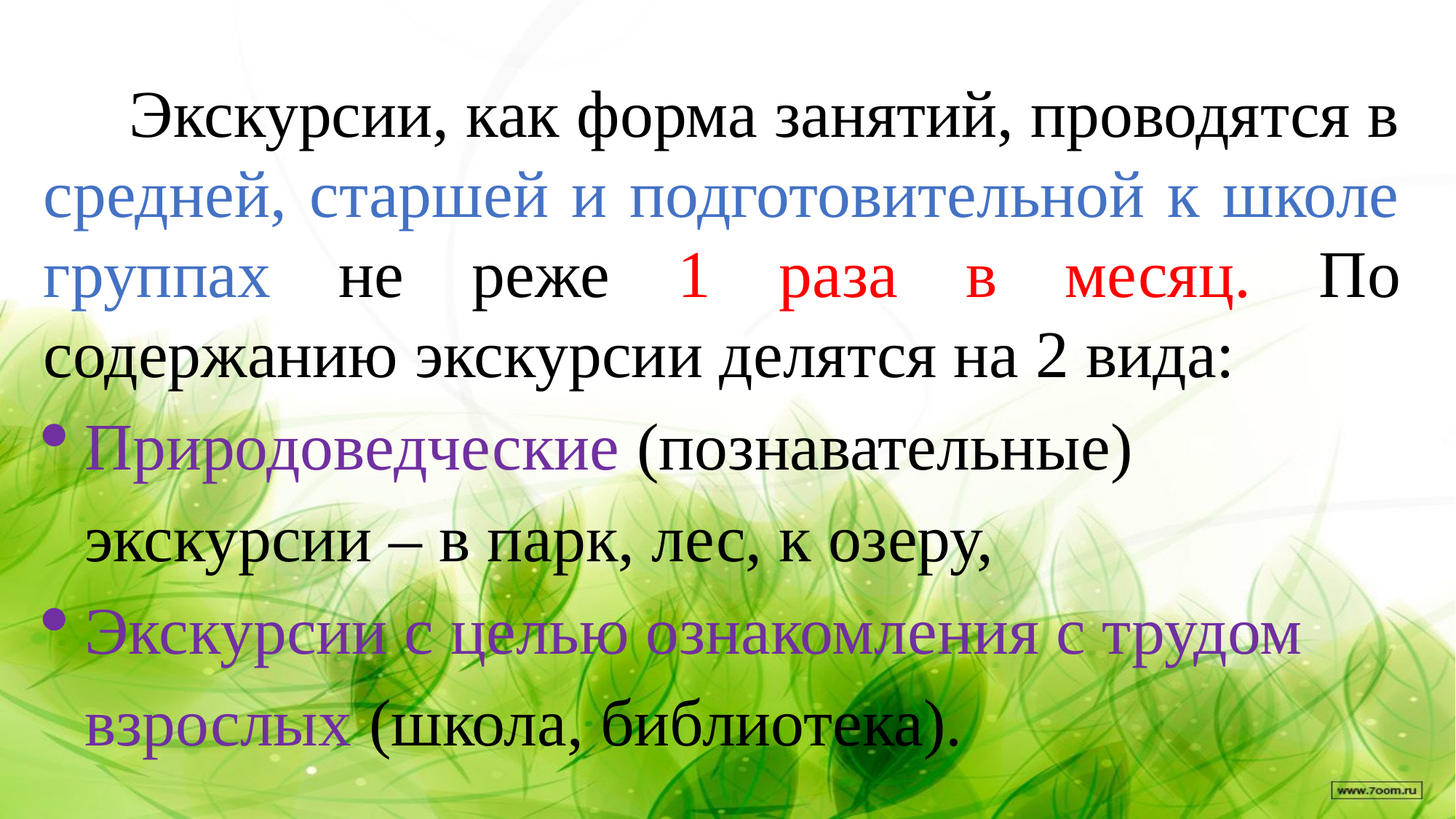

Экскурсии, как форма занятий, проводятся в средней, старшей и подготовительной к школе группах не реже 1 раза в месяц. По содержанию экскурсии делятся на 2 вида:
Природоведческие (познавательные) экскурсии – в парк, лес, к озеру,
Экскурсии с целью ознакомления с трудом взрослых (школа, библиотека).